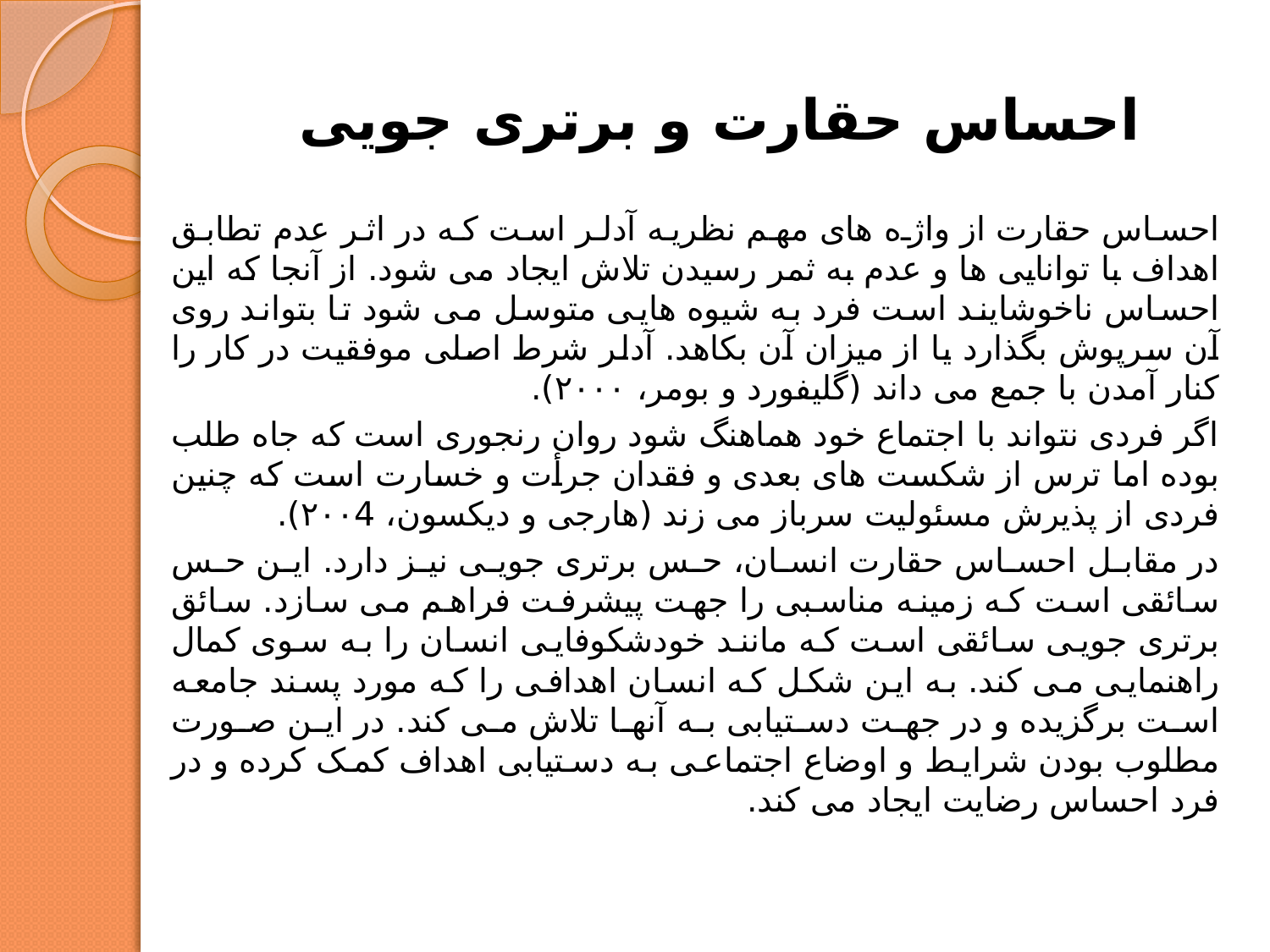

# احساس حقارت و برتری جویی
احساس حقارت از واژه های مهم نظریه آدلر است که در اثر عدم تطابق اهداف با توانایی ها و عدم به ثمر رسیدن تلاش ایجاد می شود. از آنجا که این احساس ناخوشایند است فرد به شیوه هایی متوسل می شود تا بتواند روی آن سرپوش بگذارد یا از میزان آن بکاهد. آدلر شرط اصلی موفقیت در کار را کنار آمدن با جمع می داند (گلیفورد و بومر، ۲۰۰۰).
اگر فردی نتواند با اجتماع خود هماهنگ شود روان رنجوری است که جاه طلب بوده اما ترس از شکست های بعدی و فقدان جرأت و خسارت است که چنین فردی از پذیرش مسئولیت سرباز می زند (هارجی و دیکسون، ۲۰۰4).
در مقابل احساس حقارت انسان، حس برتری جویی نیز دارد. این حس سائقی است که زمینه مناسبی را جهت پیشرفت فراهم می سازد. سائق برتری جویی سائقی است که مانند خودشکوفایی انسان را به سوی کمال راهنمایی می کند. به این شکل که انسان اهدافی را که مورد پسند جامعه است برگزیده و در جهت دستیابی به آنها تلاش می کند. در این صورت مطلوب بودن شرایط و اوضاع اجتماعی به دستیابی اهداف کمک کرده و در فرد احساس رضایت ایجاد می کند.